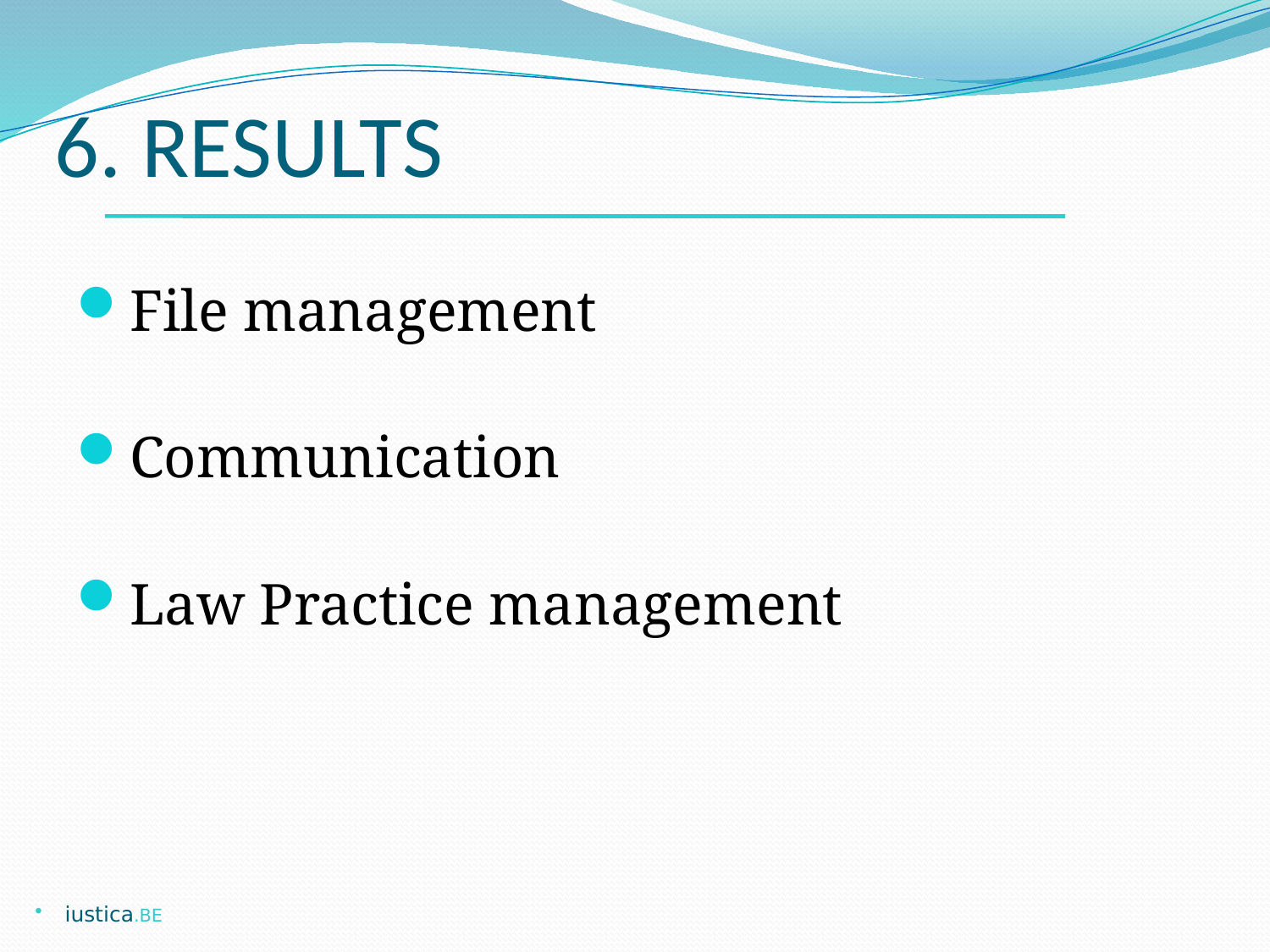

# 6. RESULTS

File management
Communication
Law Practice management
iustica.BE